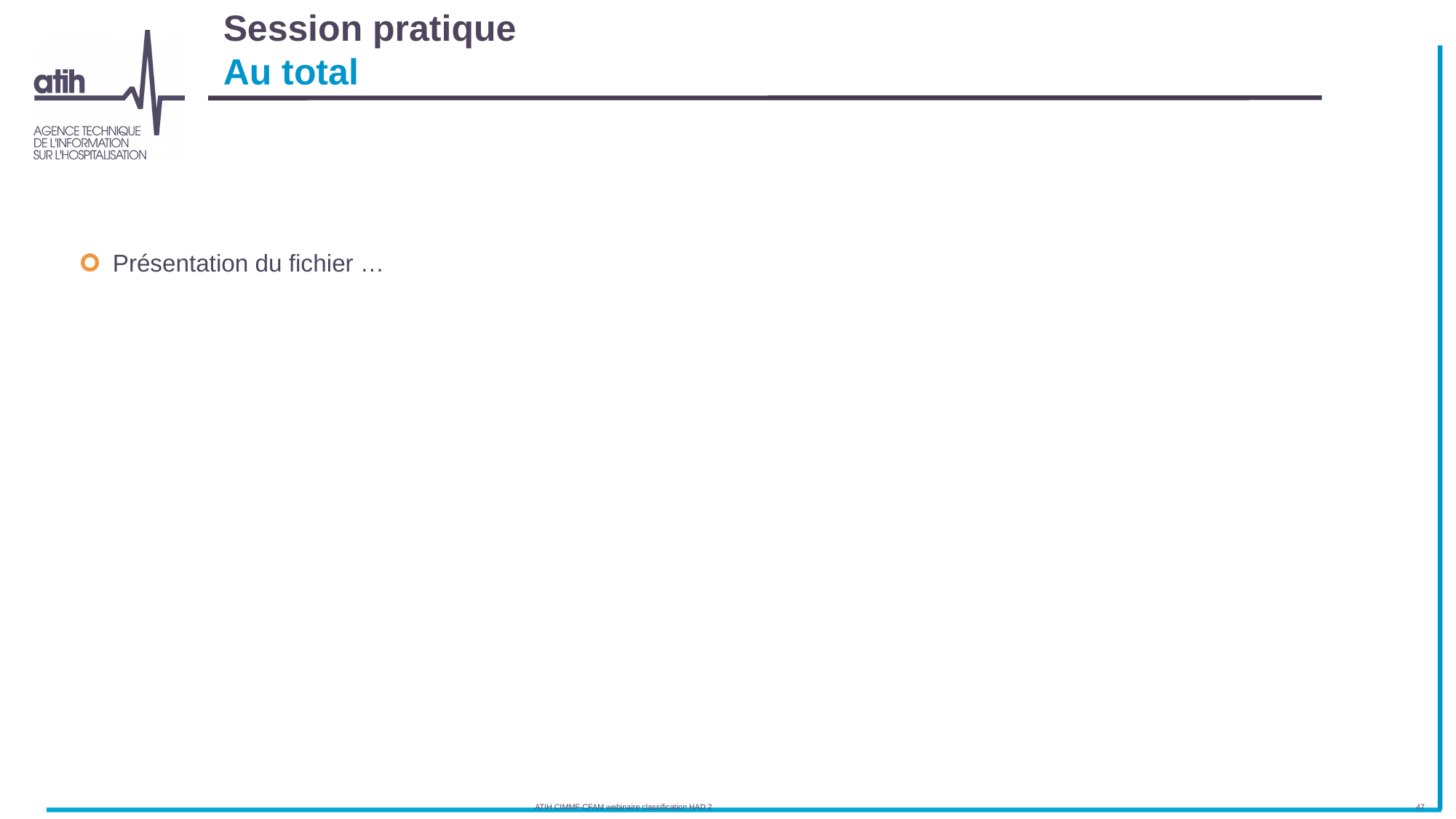

# Session pratique Au total

Présentation du fichier …
ATIH CIMMF-CFAM webinaire classification HAD 2
47